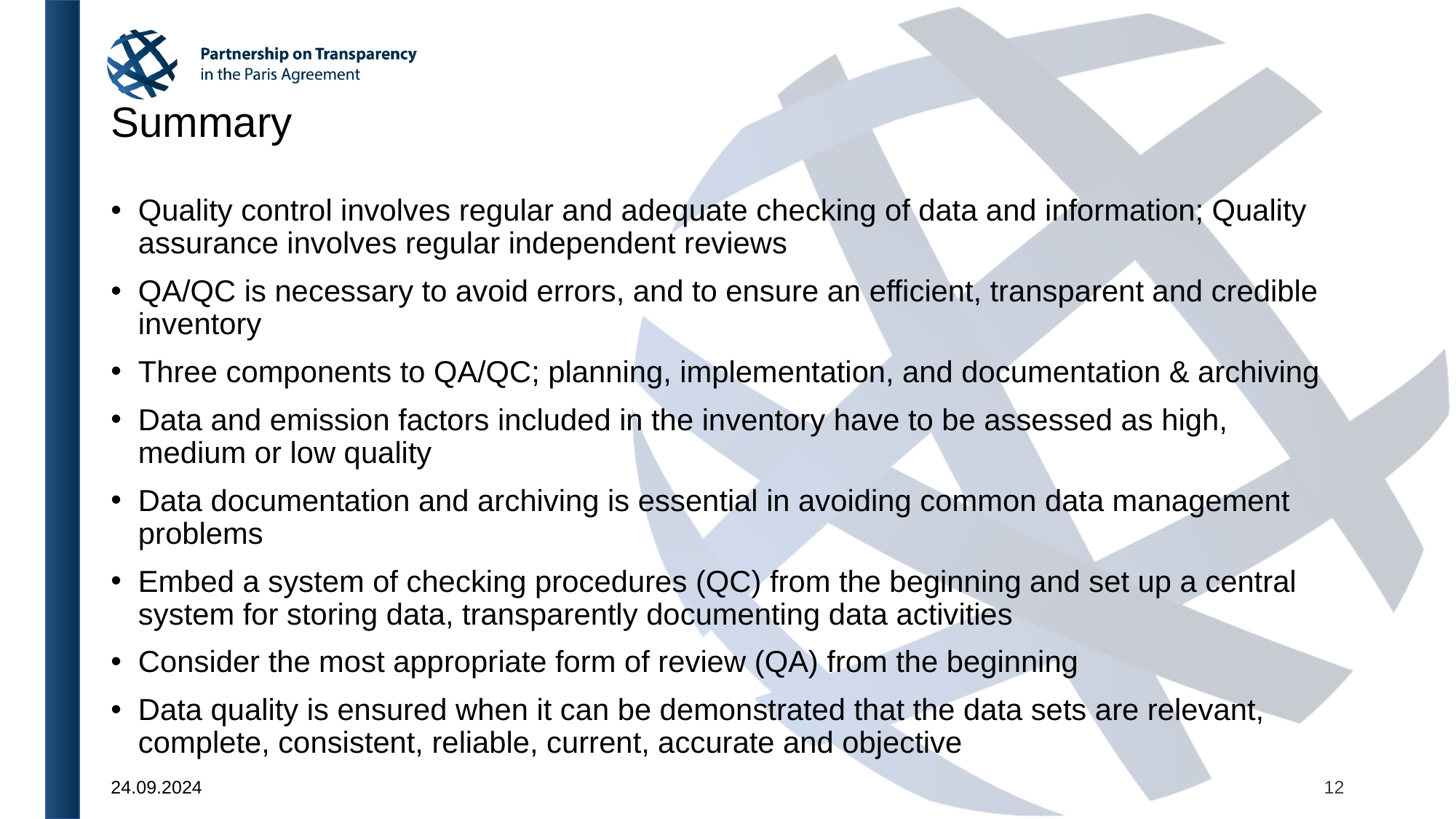

# Summary
Quality control involves regular and adequate checking of data and information; Quality assurance involves regular independent reviews
QA/QC is necessary to avoid errors, and to ensure an efficient, transparent and credible inventory
Three components to QA/QC; planning, implementation, and documentation & archiving
Data and emission factors included in the inventory have to be assessed as high, medium or low quality
Data documentation and archiving is essential in avoiding common data management problems
Embed a system of checking procedures (QC) from the beginning and set up a central system for storing data, transparently documenting data activities
Consider the most appropriate form of review (QA) from the beginning
Data quality is ensured when it can be demonstrated that the data sets are relevant, complete, consistent, reliable, current, accurate and objective

12
24.09.2024